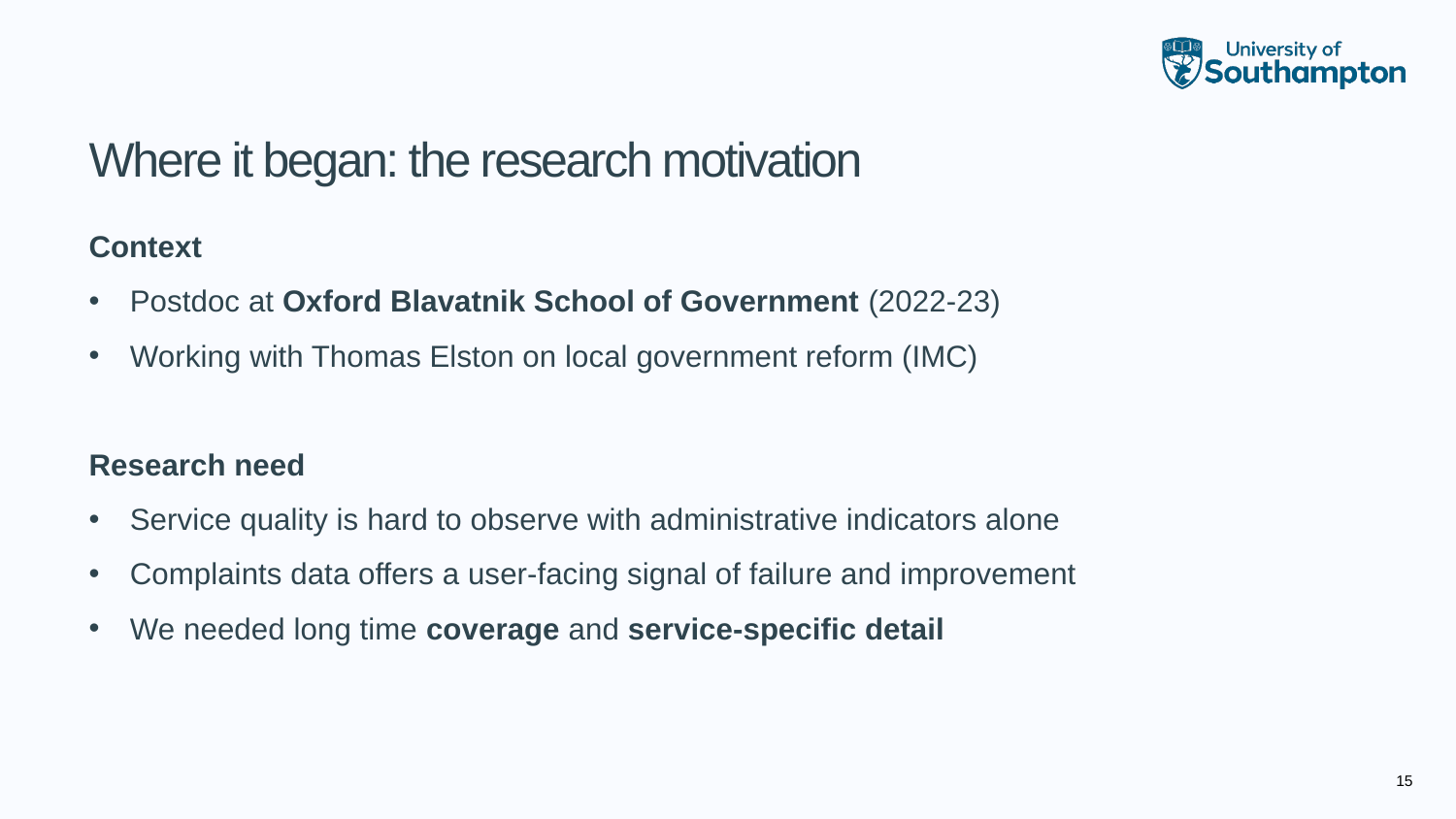

# Where it began: the research motivation
Context
Postdoc at Oxford Blavatnik School of Government (2022-23)
Working with Thomas Elston on local government reform (IMC)

Research need
Service quality is hard to observe with administrative indicators alone
Complaints data offers a user-facing signal of failure and improvement
We needed long time coverage and service-specific detail